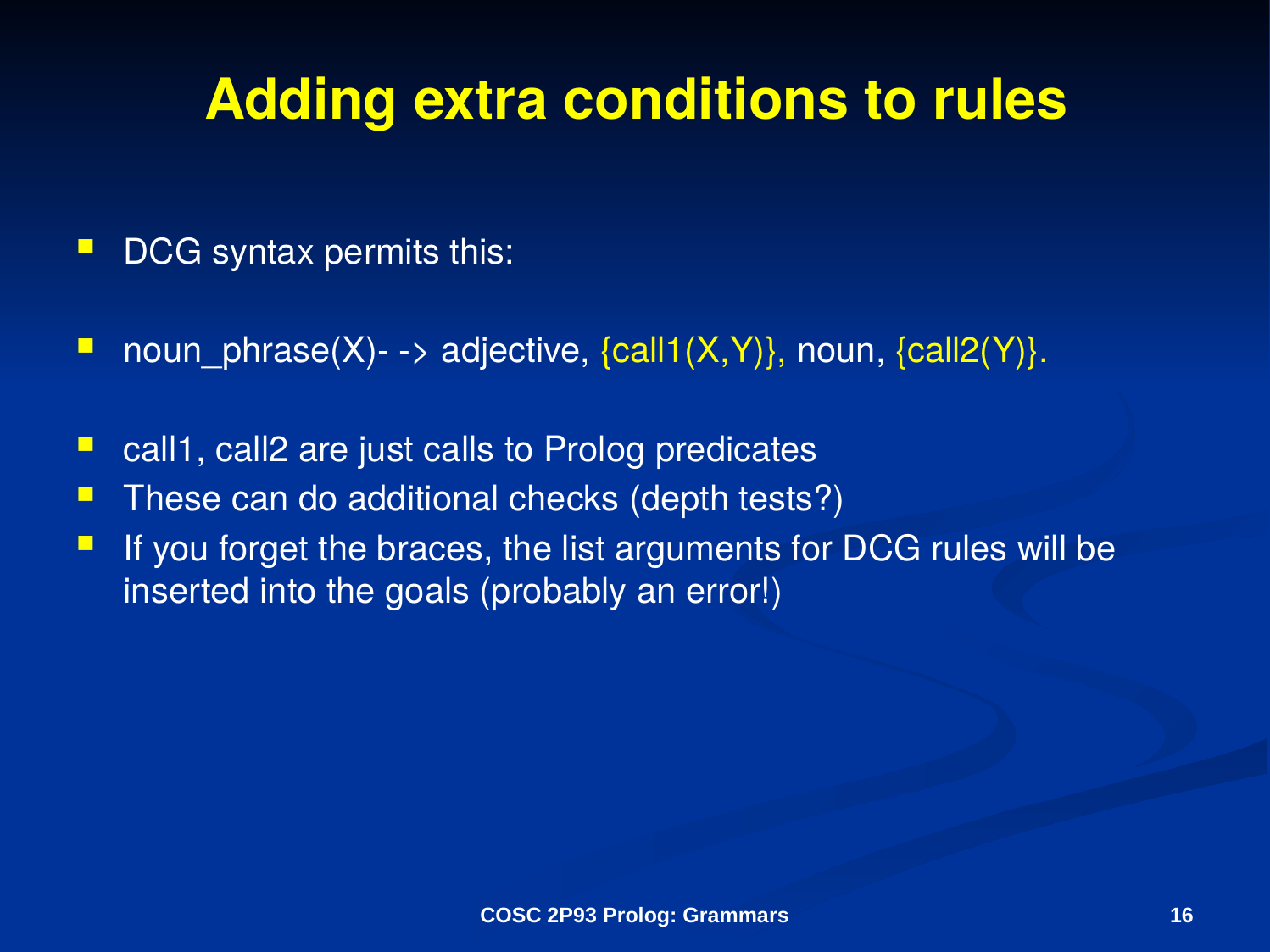

# Adding extra conditions to rules
DCG syntax permits this:

noun_phrase(X)- -> adjective, {call1(X,Y)}, noun, {call2(Y)}.

call1, call2 are just calls to Prolog predicates
These can do additional checks (depth tests?)
If you forget the braces, the list arguments for DCG rules will be inserted into the goals (probably an error!)
COSC 2P93 Prolog: Grammars
16